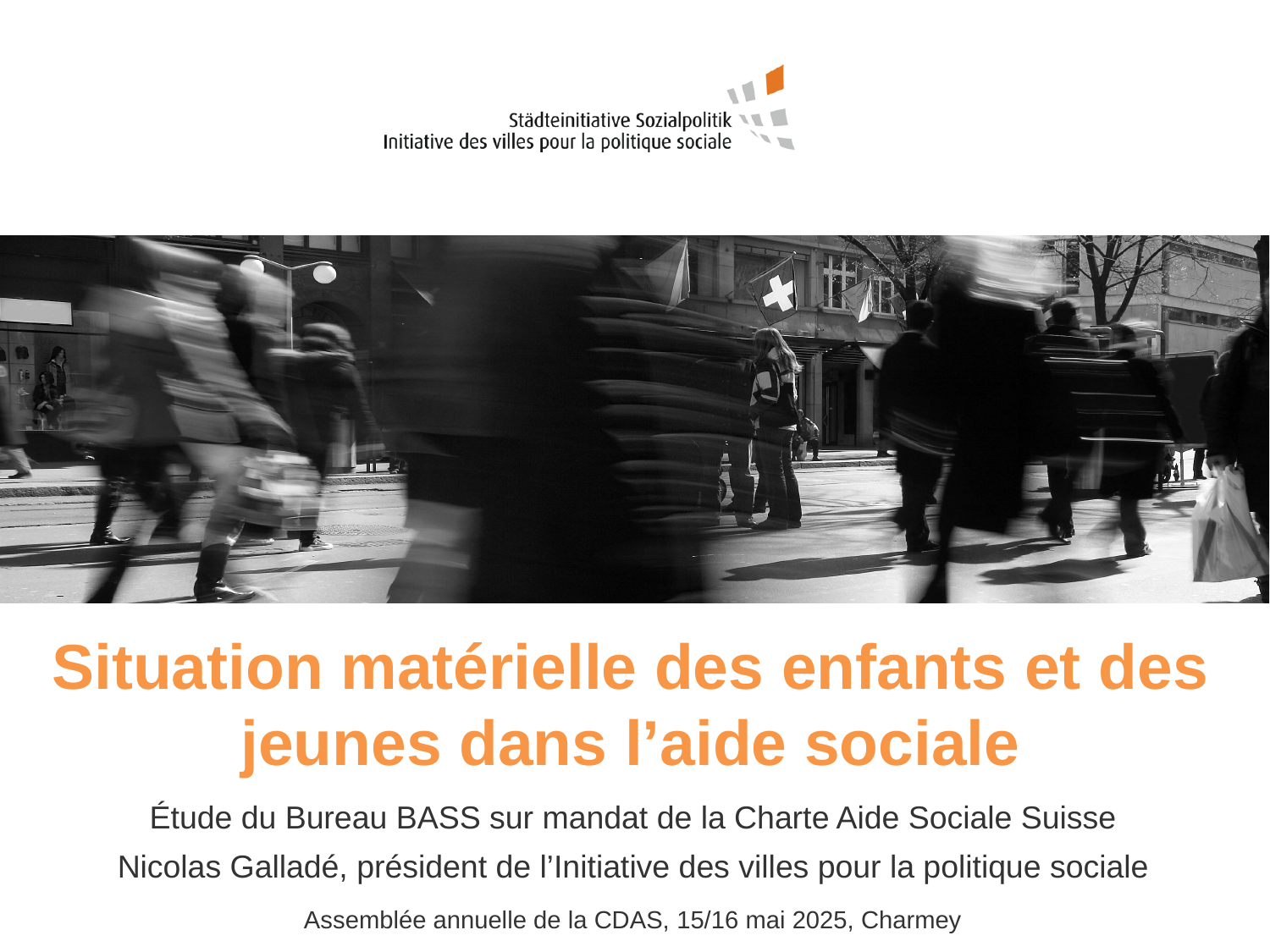

# Situation matérielle des enfants et des jeunes dans l’aide sociale
Étude du Bureau BASS sur mandat de la Charte Aide Sociale Suisse
Nicolas Galladé, président de l’Initiative des villes pour la politique sociale
Assemblée annuelle de la CDAS, 15/16 mai 2025, Charmey